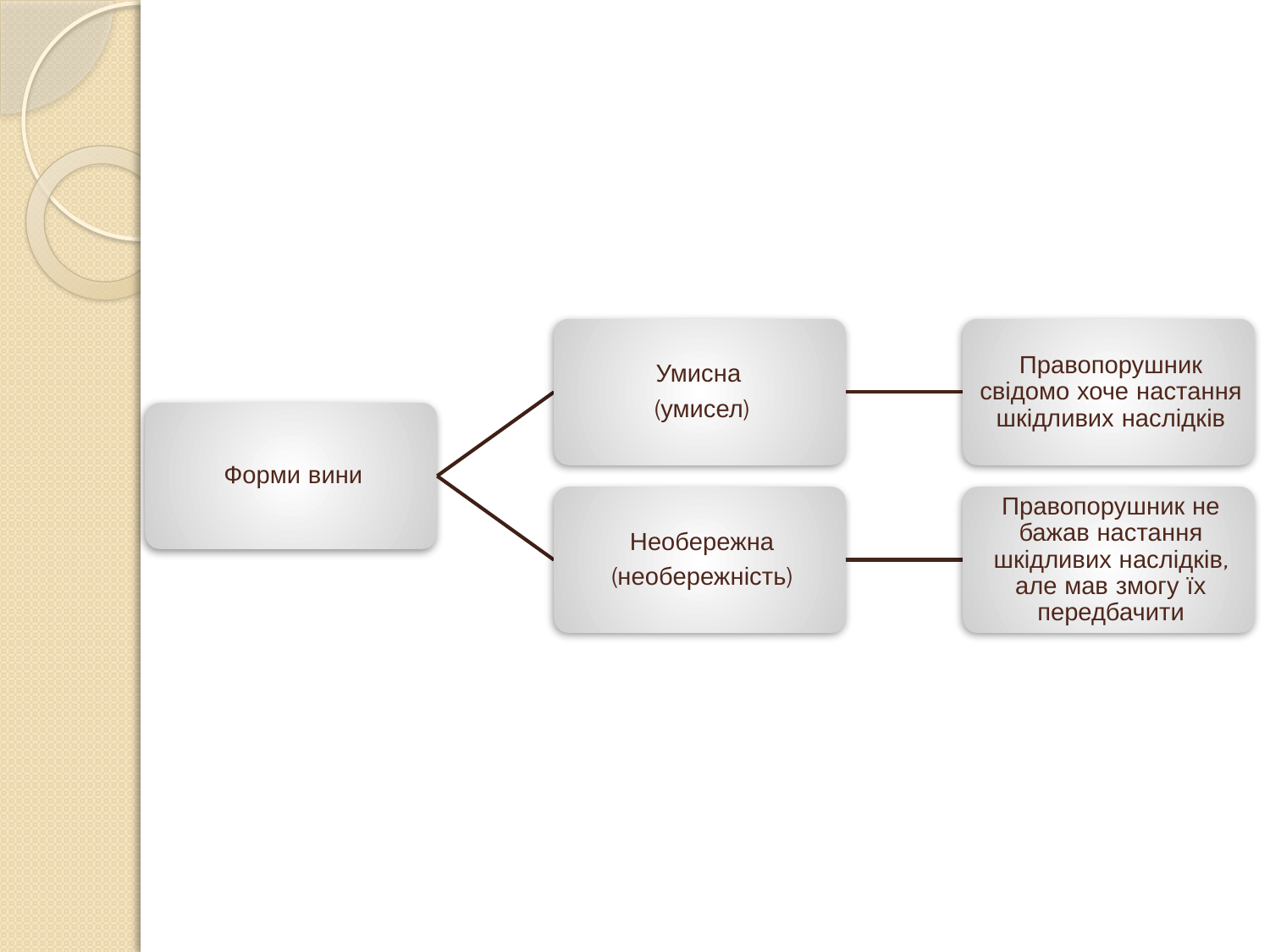

Форми вини

Умисна
(умисел)

Правопорушник свідомо хоче настання шкідливих наслідків

Необережна
(необережність)

Правопорушник не бажав настання шкідливих наслідків, але мав змогу їх передбачити